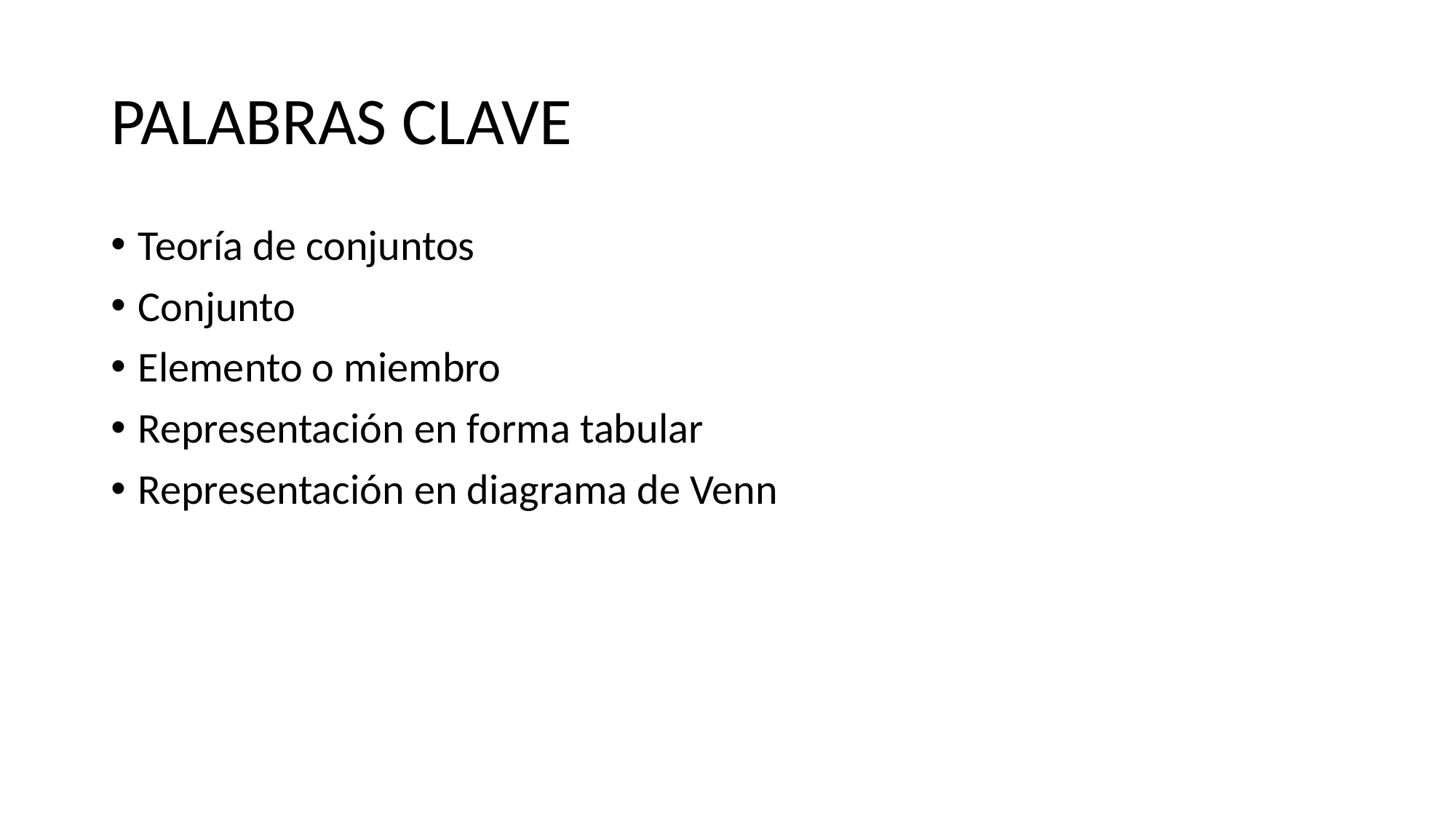

# PALABRAS CLAVE
Teoría de conjuntos
Conjunto
Elemento o miembro
Representación en forma tabular
Representación en diagrama de Venn